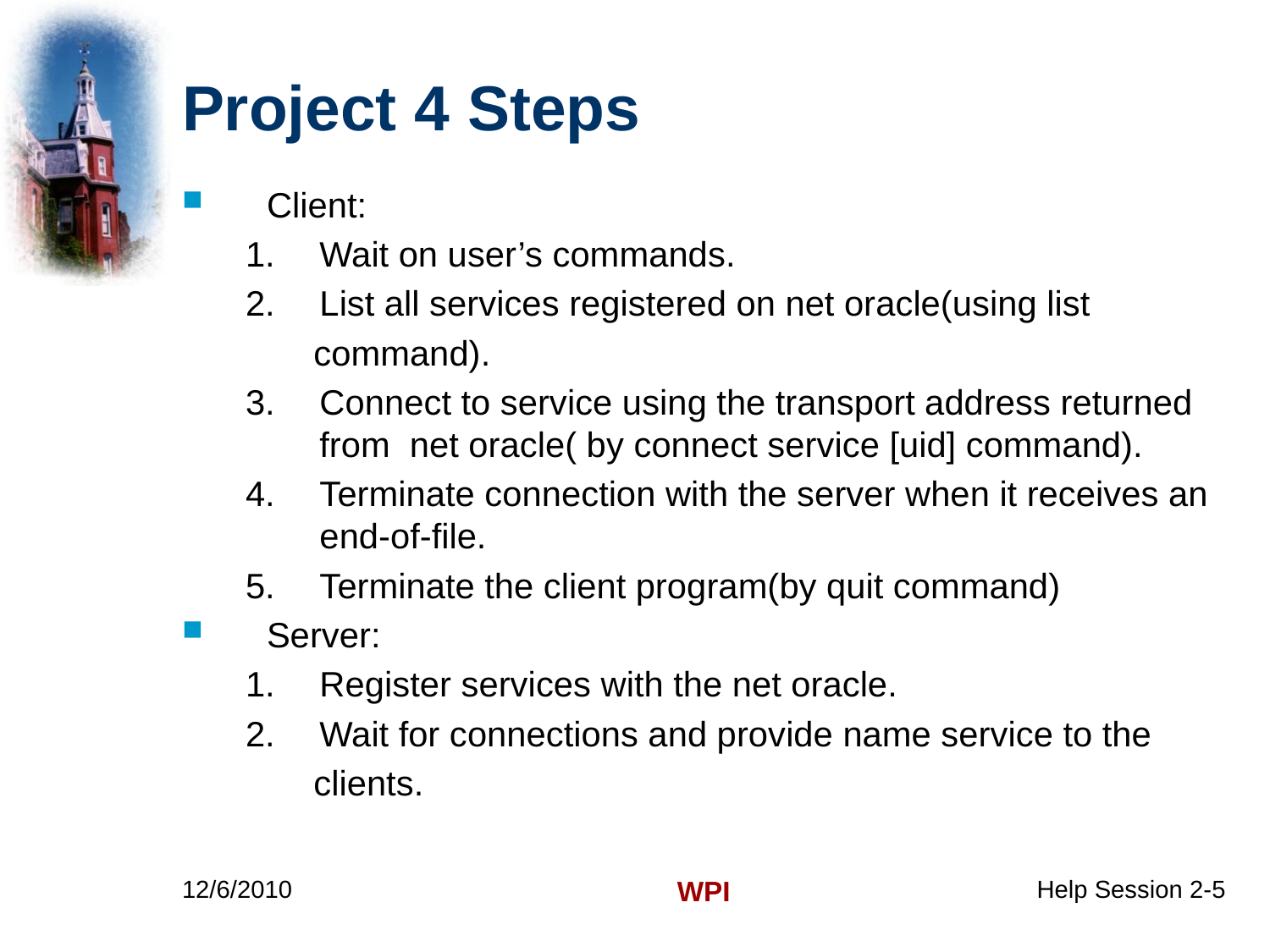

# Project 4 Steps
Client:
Wait on user’s commands.
List all services registered on net oracle(using list
       command).
Connect to service using the transport address returned  from  net oracle( by connect service [uid] command).
Terminate connection with the server when it receives an end-of-file.
Terminate the client program(by quit command)
Server:
Register services with the net oracle.
Wait for connections and provide name service to the
       clients.
12/6/2010
WPI
Help Session 2-5